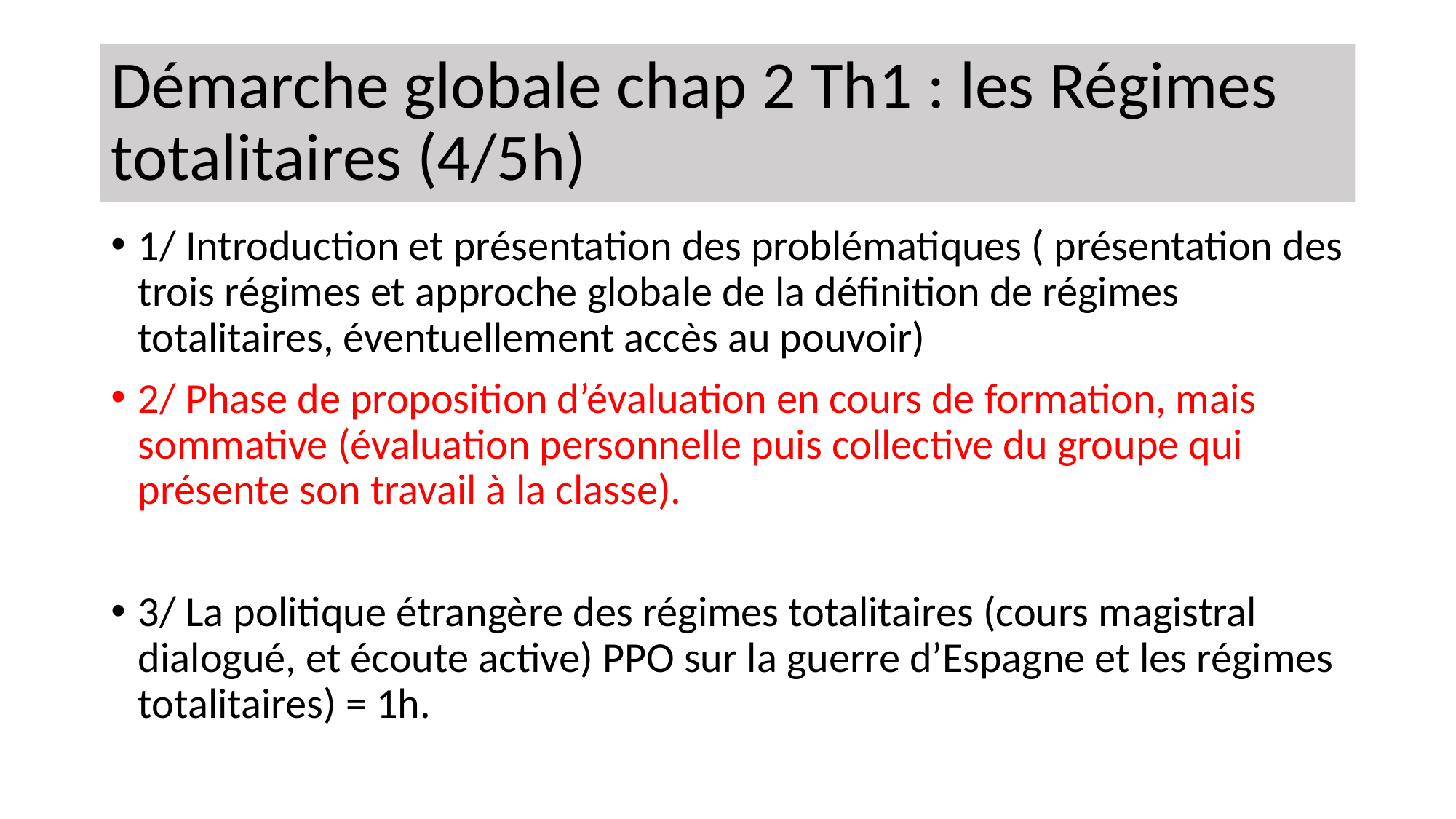

# Démarche globale chap 2 Th1 : les Régimes totalitaires (4/5h)
1/ Introduction et présentation des problématiques ( présentation des trois régimes et approche globale de la définition de régimes totalitaires, éventuellement accès au pouvoir)
2/ Phase de proposition d’évaluation en cours de formation, mais sommative (évaluation personnelle puis collective du groupe qui présente son travail à la classe).

3/ La politique étrangère des régimes totalitaires (cours magistral dialogué, et écoute active) PPO sur la guerre d’Espagne et les régimes totalitaires) = 1h.